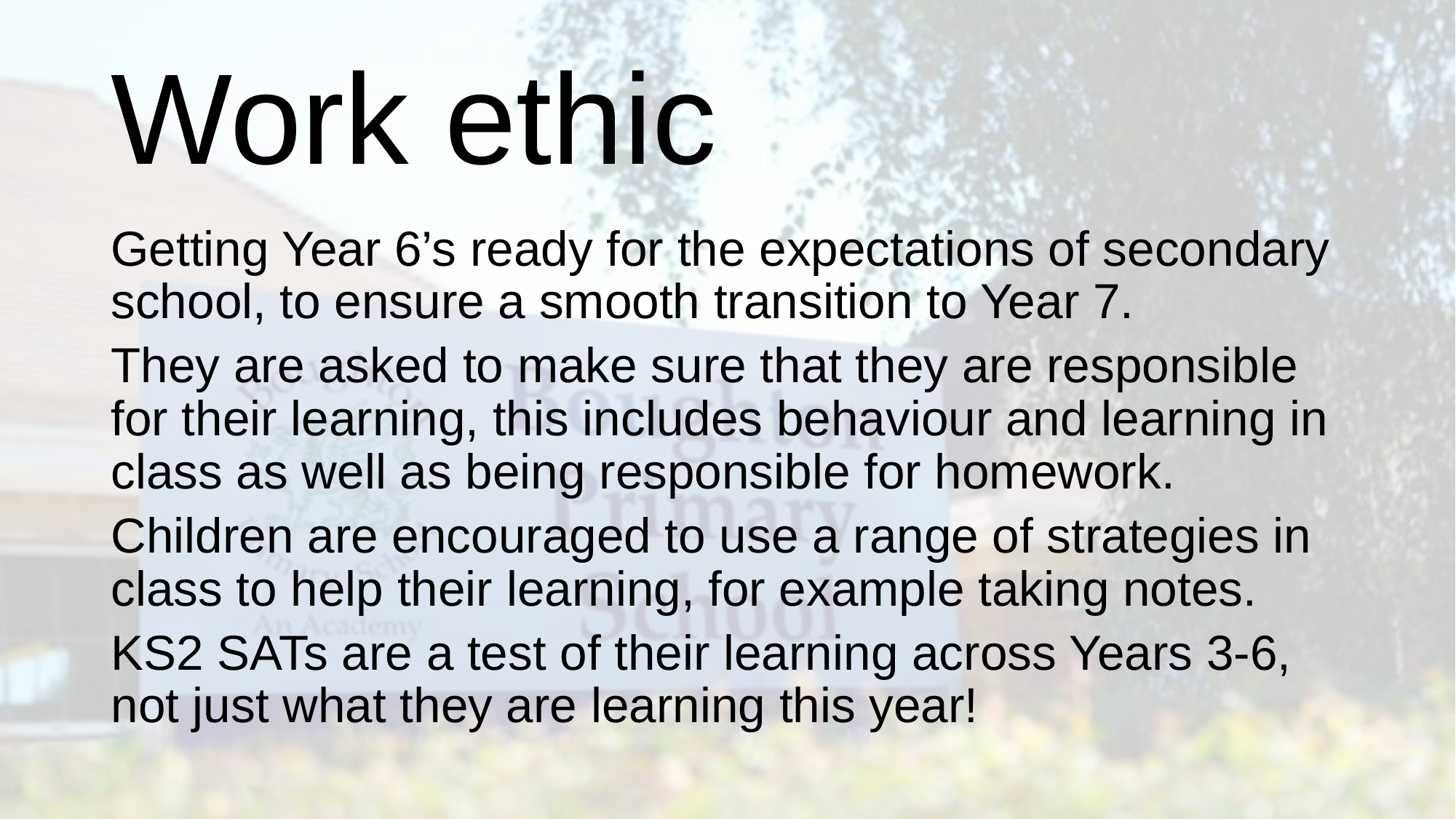

# Work ethic
Getting Year 6’s ready for the expectations of secondary school, to ensure a smooth transition to Year 7.
They are asked to make sure that they are responsible for their learning, this includes behaviour and learning in class as well as being responsible for homework.
Children are encouraged to use a range of strategies in class to help their learning, for example taking notes.
KS2 SATs are a test of their learning across Years 3-6, not just what they are learning this year!